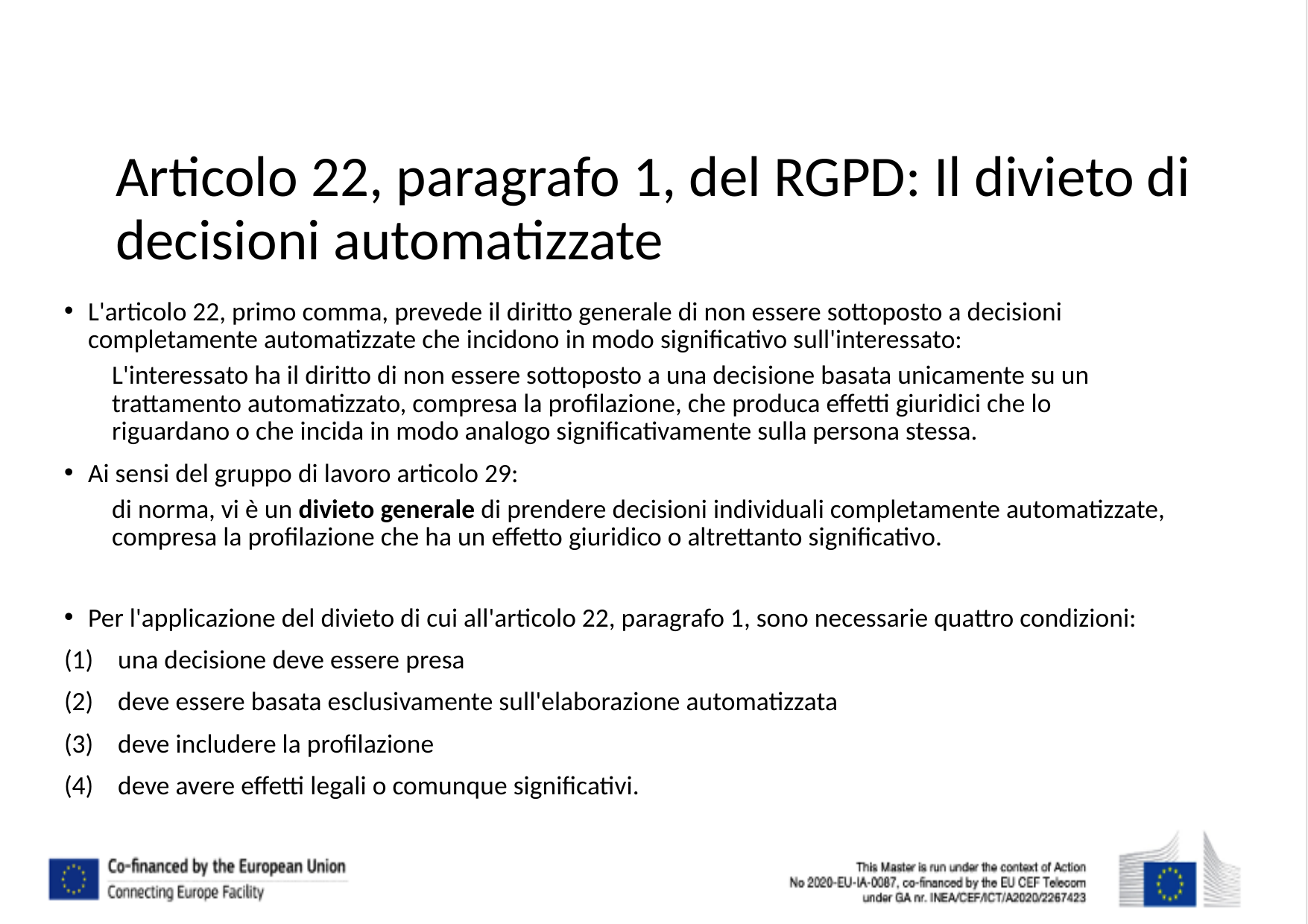

# Articolo 22, paragrafo 1, del RGPD: Il divieto di decisioni automatizzate
L'articolo 22, primo comma, prevede il diritto generale di non essere sottoposto a decisioni completamente automatizzate che incidono in modo significativo sull'interessato:
L'interessato ha il diritto di non essere sottoposto a una decisione basata unicamente su un trattamento automatizzato, compresa la profilazione, che produca effetti giuridici che lo riguardano o che incida in modo analogo significativamente sulla persona stessa.
Ai sensi del gruppo di lavoro articolo 29:
di norma, vi è un divieto generale di prendere decisioni individuali completamente automatizzate, compresa la profilazione che ha un effetto giuridico o altrettanto significativo.

Per l'applicazione del divieto di cui all'articolo 22, paragrafo 1, sono necessarie quattro condizioni:
una decisione deve essere presa
deve essere basata esclusivamente sull'elaborazione automatizzata
deve includere la profilazione
deve avere effetti legali o comunque significativi.